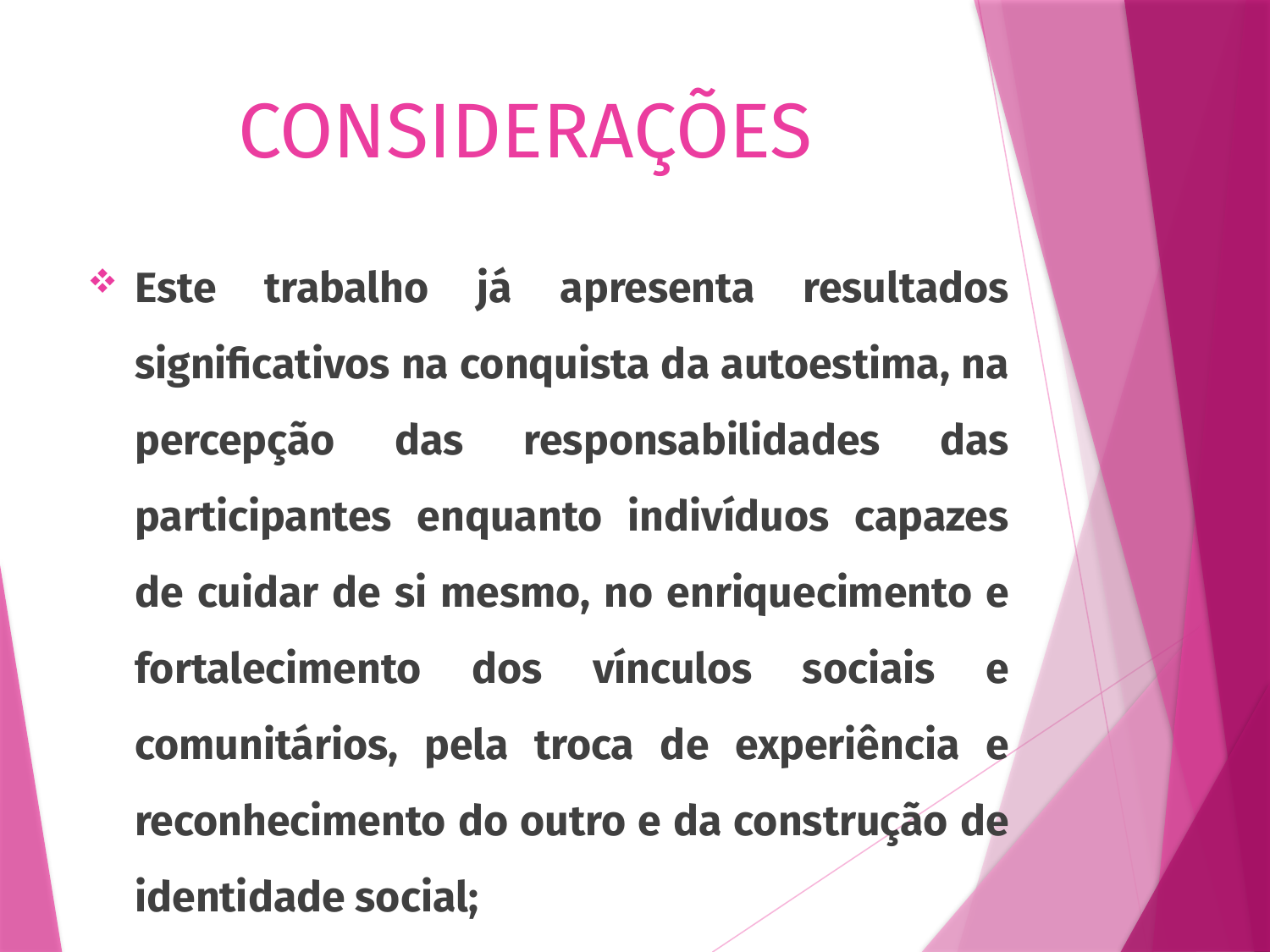

# CONSIDERAÇÕES
Este trabalho já apresenta resultados significativos na conquista da autoestima, na percepção das responsabilidades das participantes enquanto indivíduos capazes de cuidar de si mesmo, no enriquecimento e fortalecimento dos vínculos sociais e comunitários, pela troca de experiência e reconhecimento do outro e da construção de identidade social;